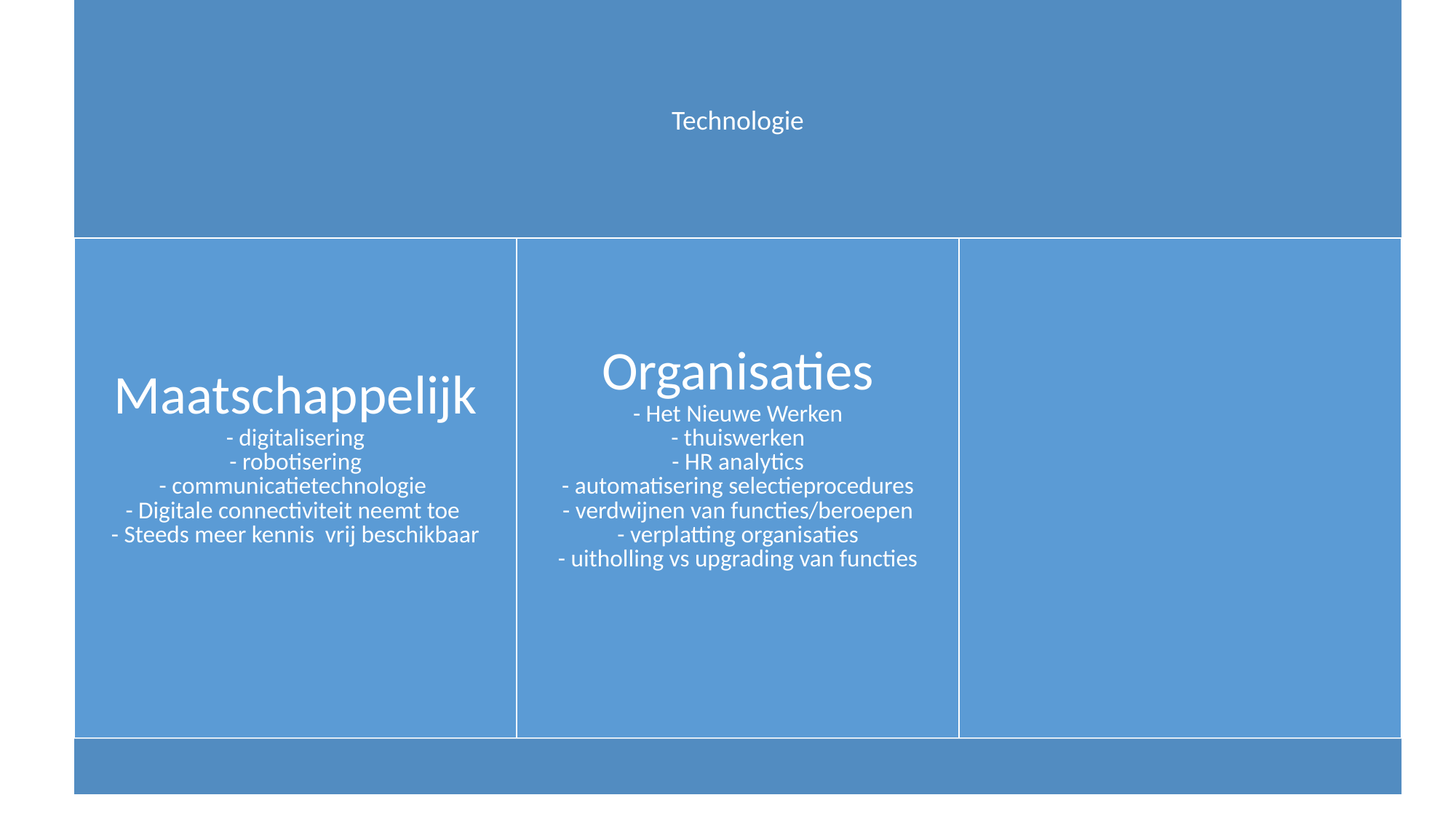

Technologie
Maatschappelijk
- digitalisering
- robotisering
- communicatietechnologie
- Digitale connectiviteit neemt toe
- Steeds meer kennis  vrij beschikbaar
Organisaties
- Het Nieuwe Werken
- thuiswerken
- HR analytics
- automatisering selectieprocedures
- verdwijnen van functies/beroepen
- verplatting organisaties
- uitholling vs upgrading van functies
- digitale connectiviteit
#